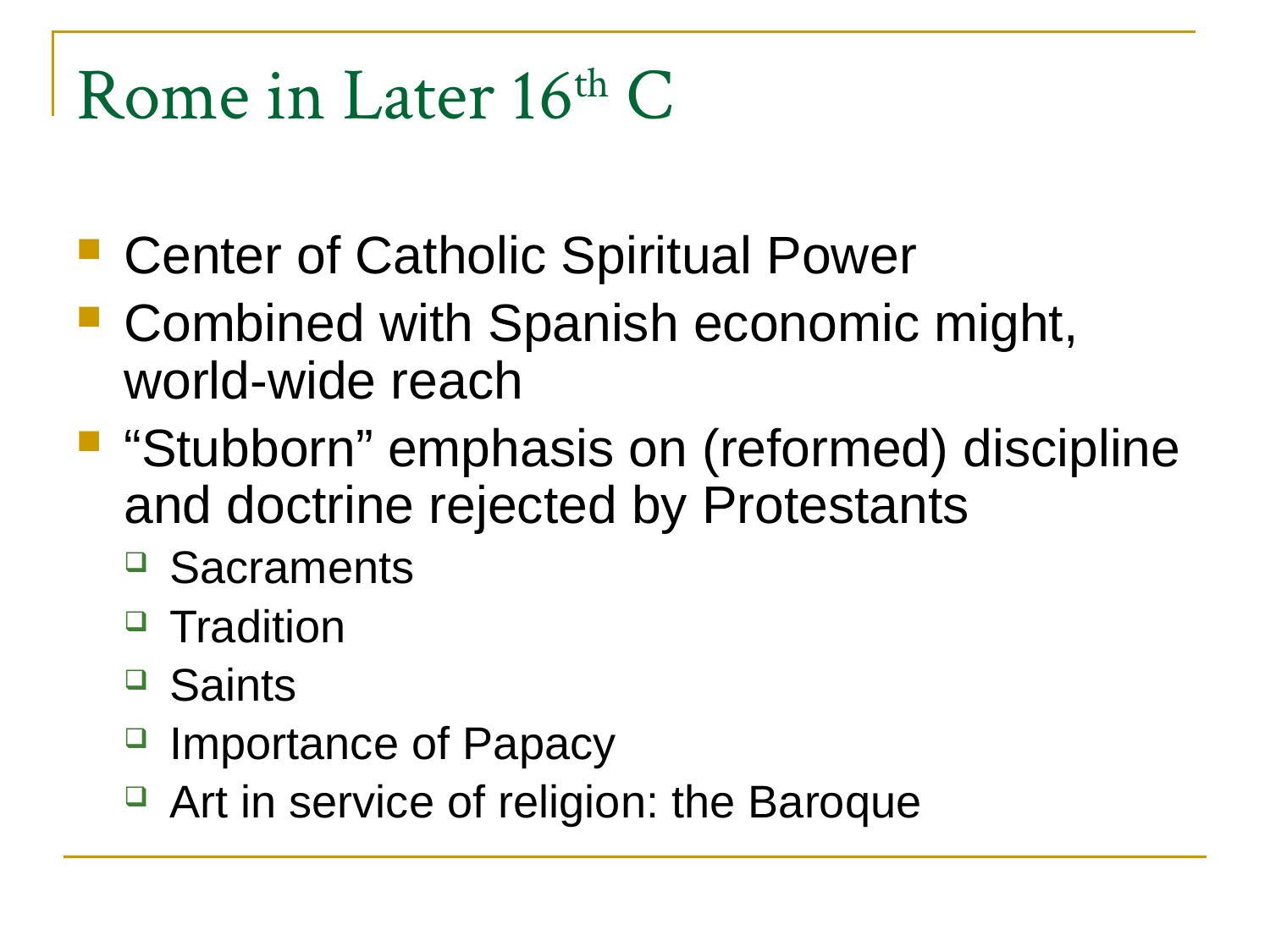

# Rome in Later 16th C
Center of Catholic Spiritual Power
Combined with Spanish economic might, world-wide reach
“Stubborn” emphasis on (reformed) discipline and doctrine rejected by Protestants
Sacraments
Tradition
Saints
Importance of Papacy
Art in service of religion: the Baroque